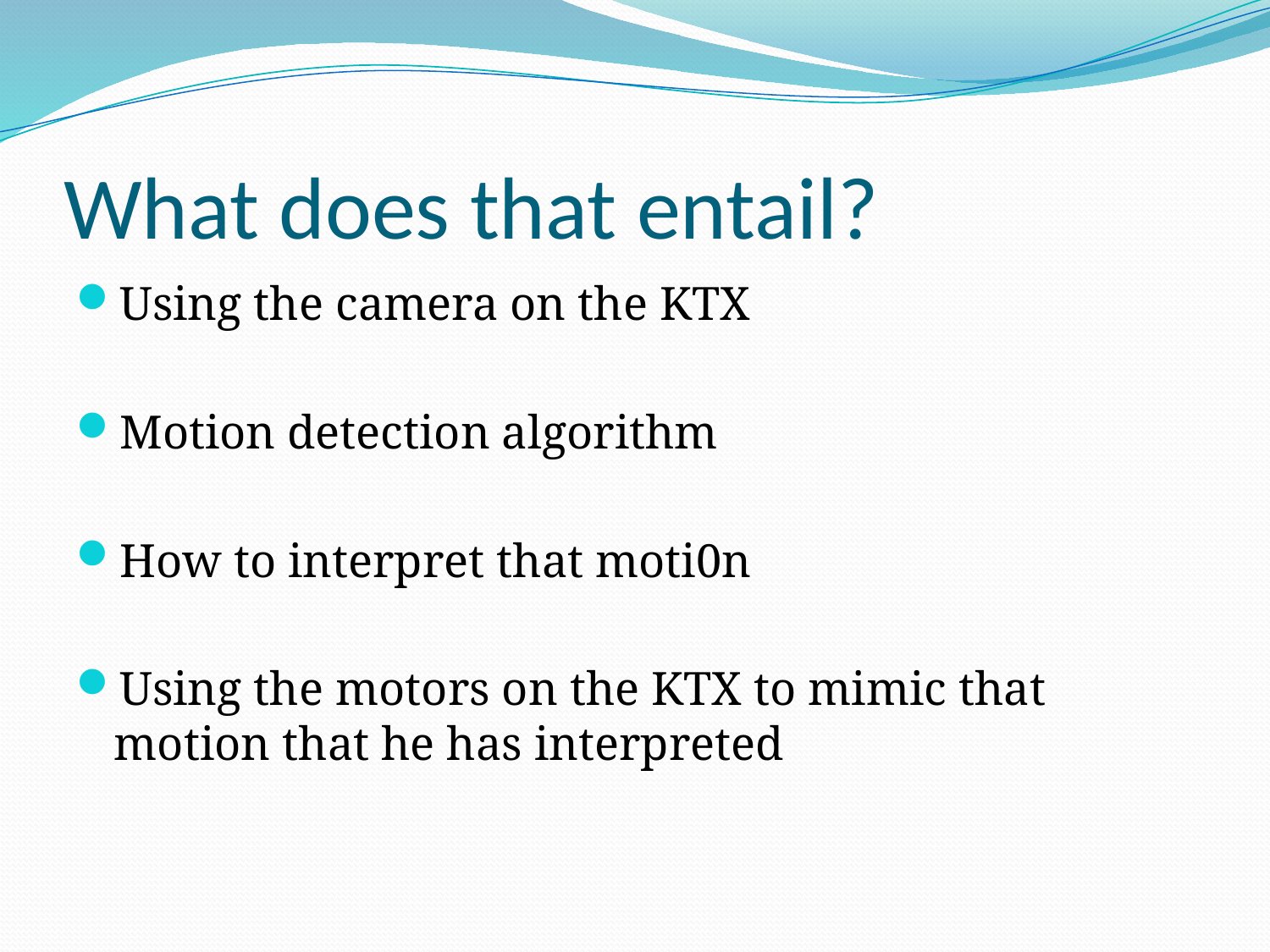

# What does that entail?
Using the camera on the KTX

Motion detection algorithm

How to interpret that moti0n

Using the motors on the KTX to mimic that motion that he has interpreted